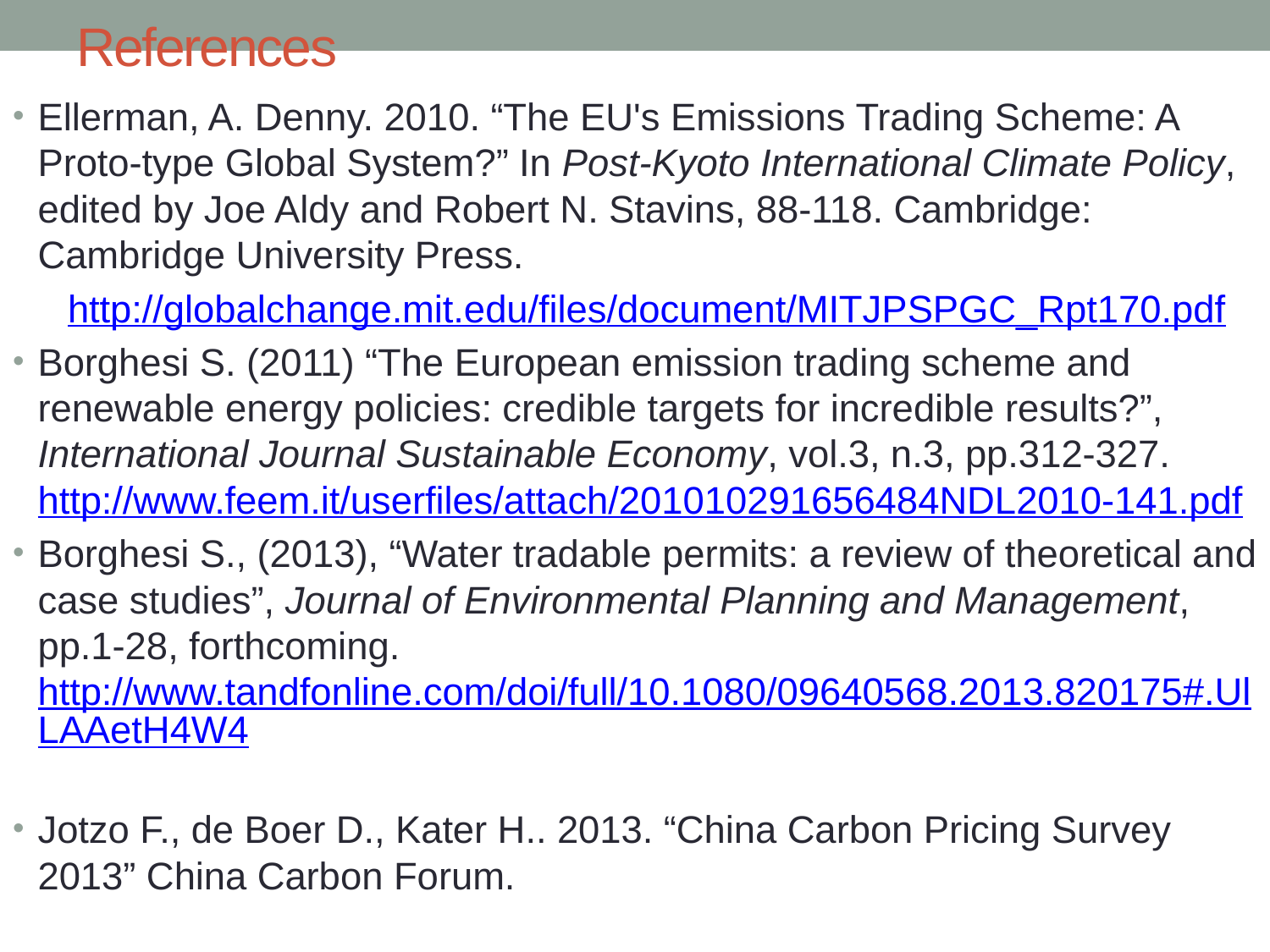

# References
Ellerman, A. Denny. 2010. “The EU's Emissions Trading Scheme: A Proto-type Global System?” In Post-Kyoto International Climate Policy, edited by Joe Aldy and Robert N. Stavins, 88-118. Cambridge: Cambridge University Press.
http://globalchange.mit.edu/files/document/MITJPSPGC_Rpt170.pdf
Borghesi S. (2011) “The European emission trading scheme and renewable energy policies: credible targets for incredible results?”, International Journal Sustainable Economy, vol.3, n.3, pp.312-327. http://www.feem.it/userfiles/attach/201010291656484NDL2010-141.pdf
Borghesi S., (2013), “Water tradable permits: a review of theoretical and case studies”, Journal of Environmental Planning and Management, pp.1-28, forthcoming. http://www.tandfonline.com/doi/full/10.1080/09640568.2013.820175#.UlLAAetH4W4
Jotzo F., de Boer D., Kater H.. 2013. “China Carbon Pricing Survey 2013” China Carbon Forum.